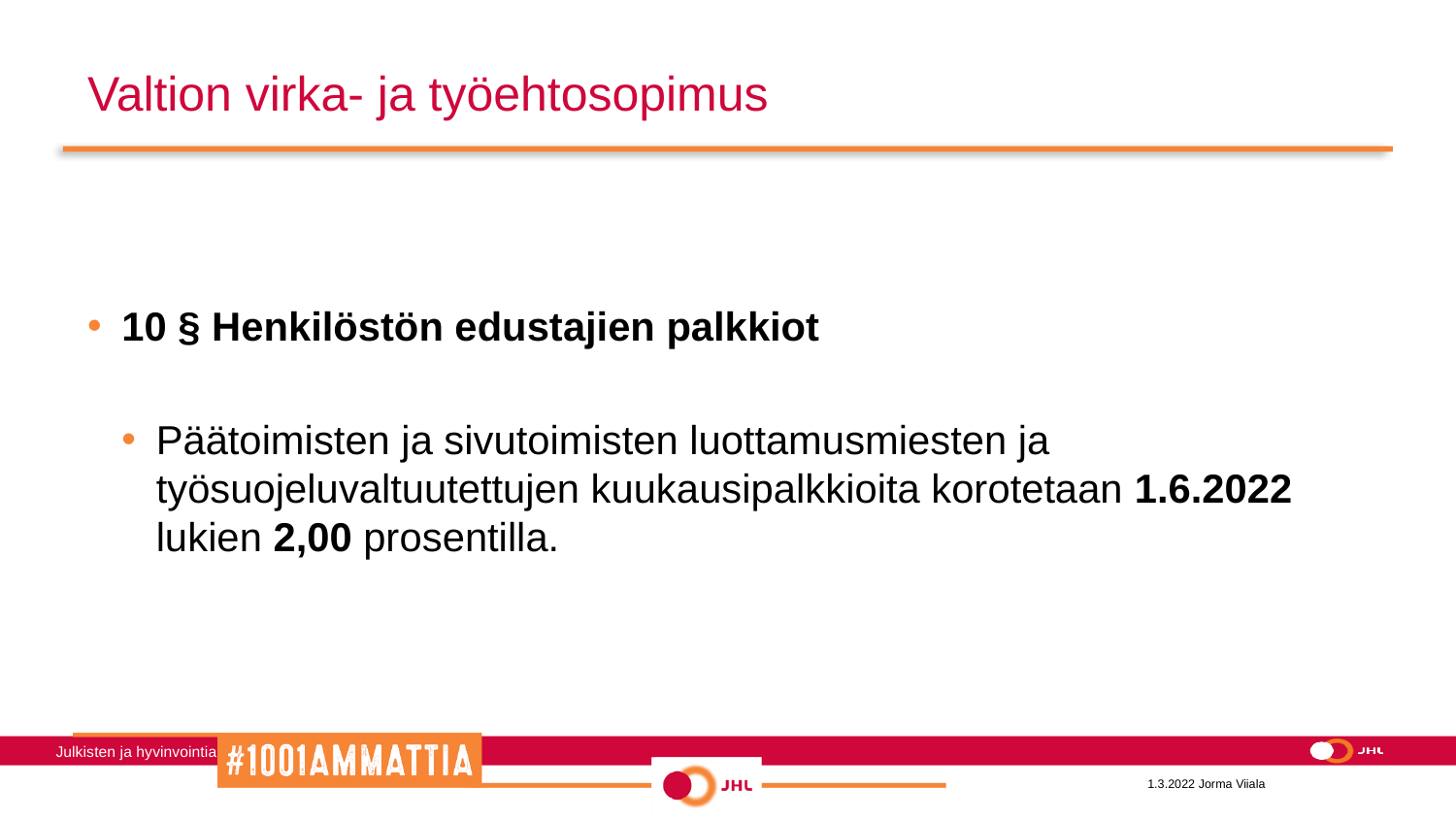

# Valtion virka- ja työehtosopimus

10 § Henkilöstön edustajien palkkiot

Päätoimisten ja sivutoimisten luottamusmiesten ja työsuojeluvaltuutettujen kuukausipalkkioita korotetaan 1.6.2022 lukien 2,00 prosentilla.

1.3.2022 Jorma Viiala